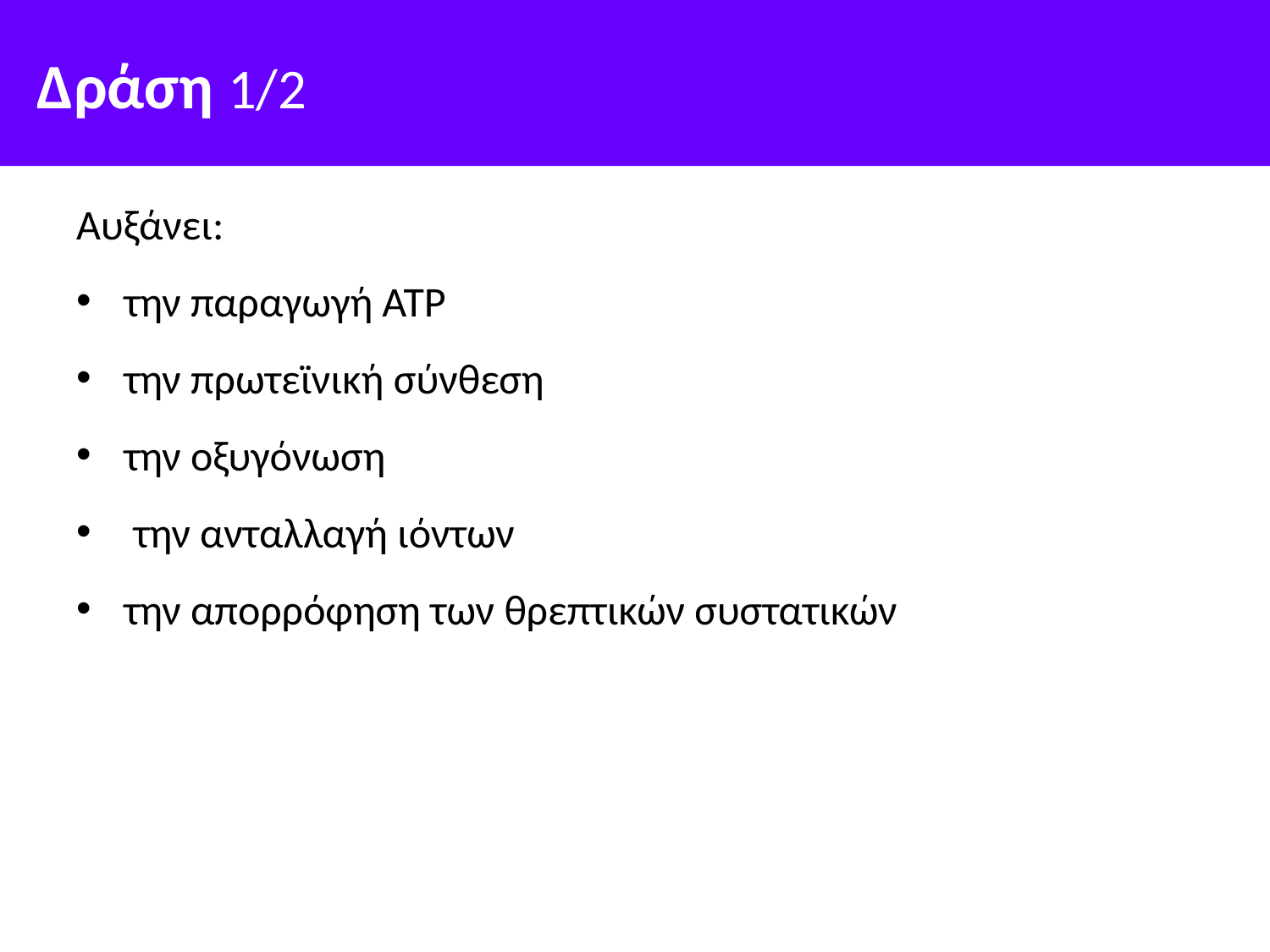

# Δράση 1/2
Αυξάνει:
την παραγωγή ATP
την πρωτεϊνική σύνθεση
την οξυγόνωση
 την ανταλλαγή ιόντων
την απορρόφηση των θρεπτικών συστατικών